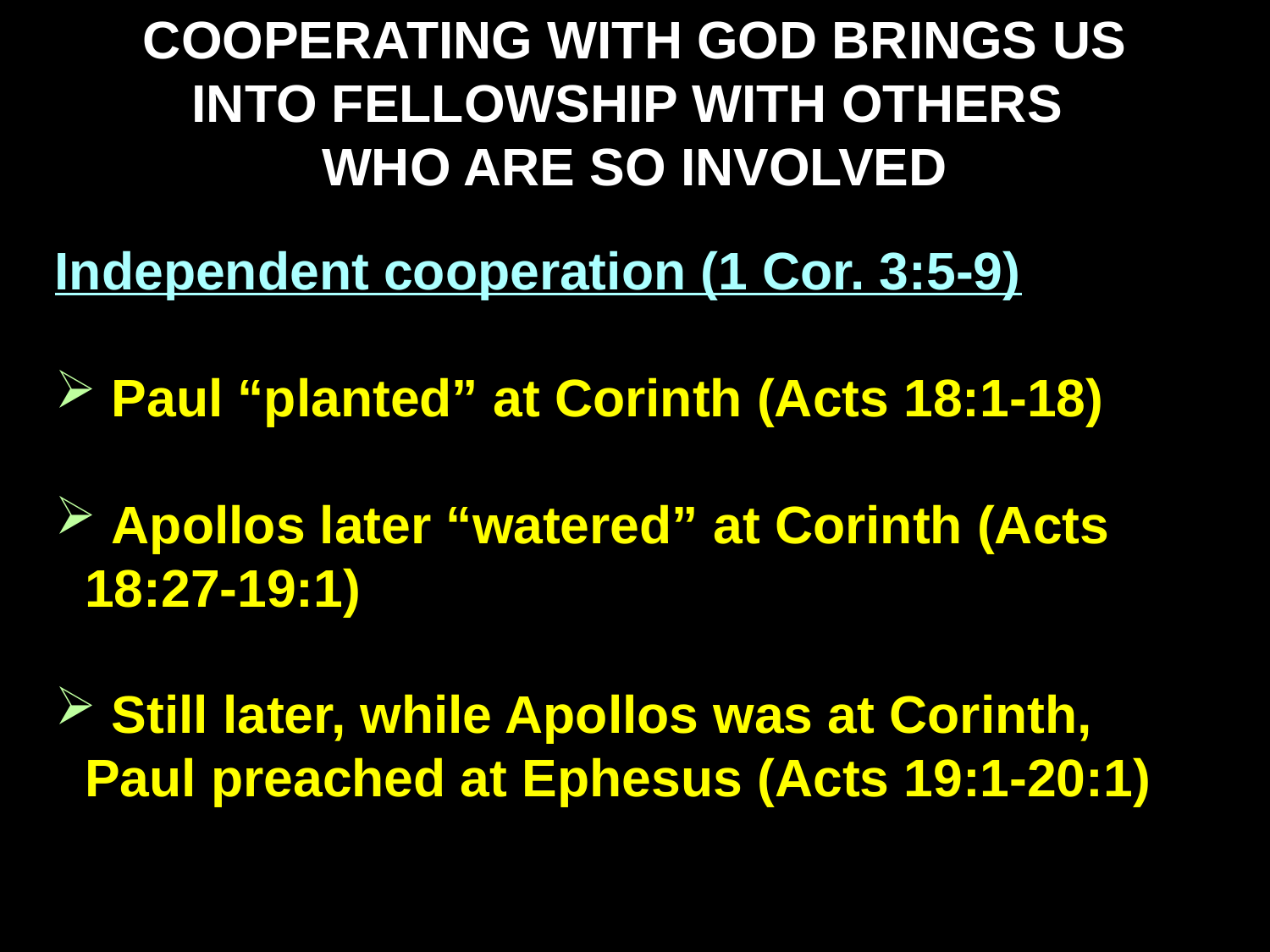

COOPERATING WITH GOD BRINGS US
INTO FELLOWSHIP WITH OTHERS
WHO ARE SO INVOLVED
Independent cooperation (1 Cor. 3:5-9)

 Paul “planted” at Corinth (Acts 18:1-18)

 Apollos later “watered” at Corinth (Acts 18:27-19:1)

 Still later, while Apollos was at Corinth,   Paul preached at Ephesus (Acts 19:1-20:1)